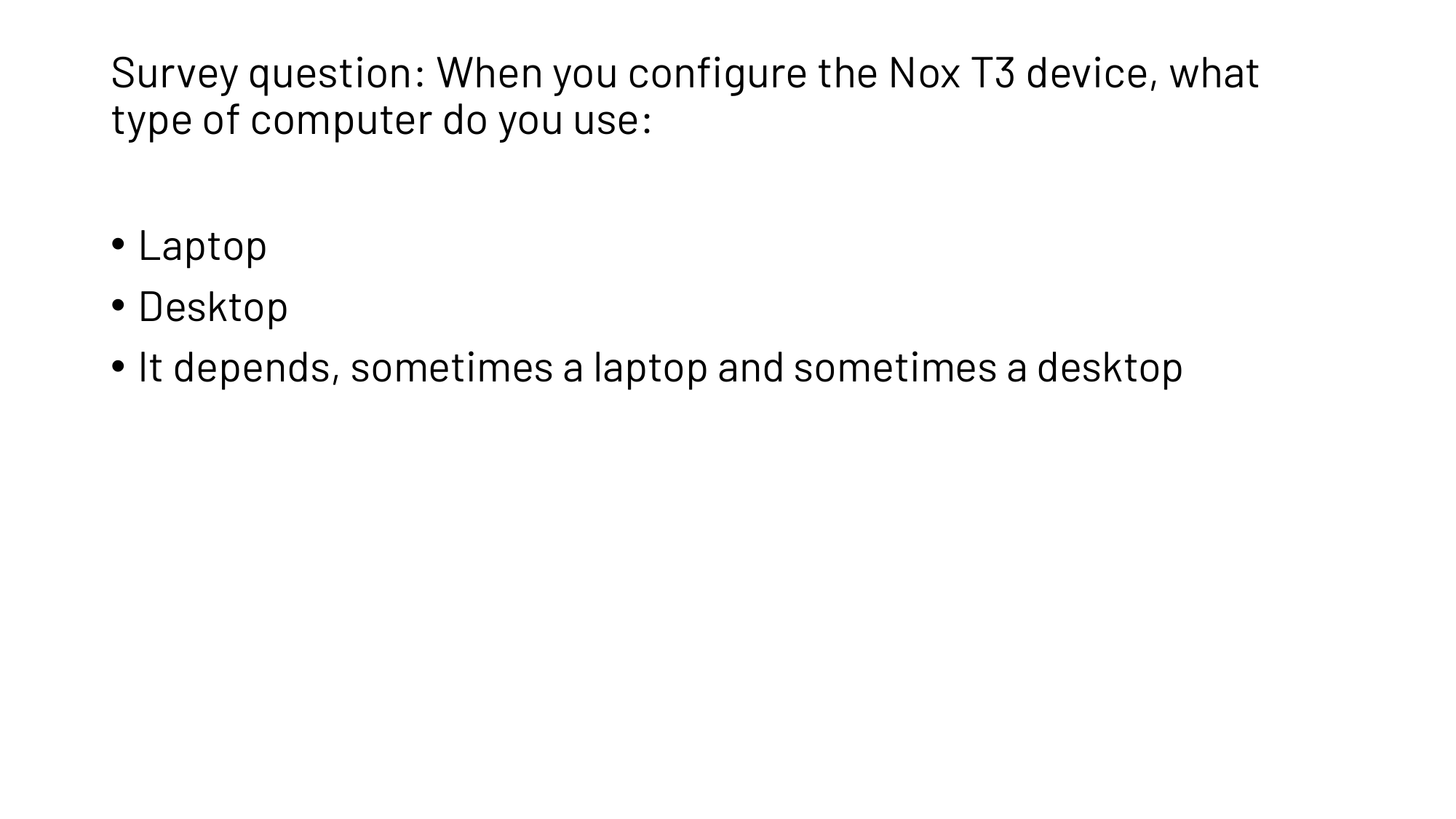

# Survey question: When you configure the Nox T3 device, what type of computer do you use:
Laptop
Desktop
It depends, sometimes a laptop and sometimes a desktop